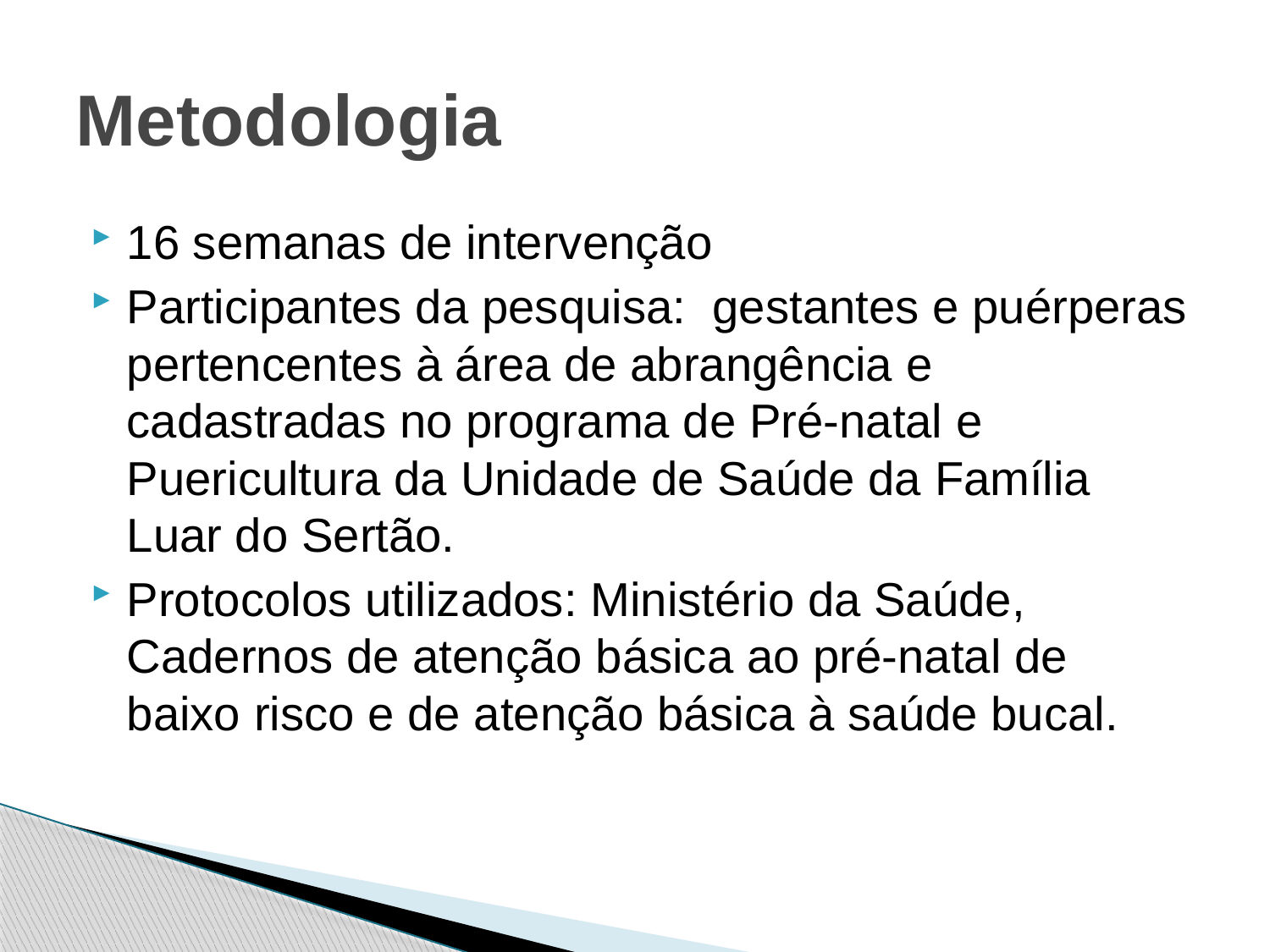

# Metodologia
16 semanas de intervenção
Participantes da pesquisa:  gestantes e puérperas pertencentes à área de abrangência e cadastradas no programa de Pré-natal e Puericultura da Unidade de Saúde da Família Luar do Sertão.
Protocolos utilizados: Ministério da Saúde, Cadernos de atenção básica ao pré-natal de baixo risco e de atenção básica à saúde bucal.